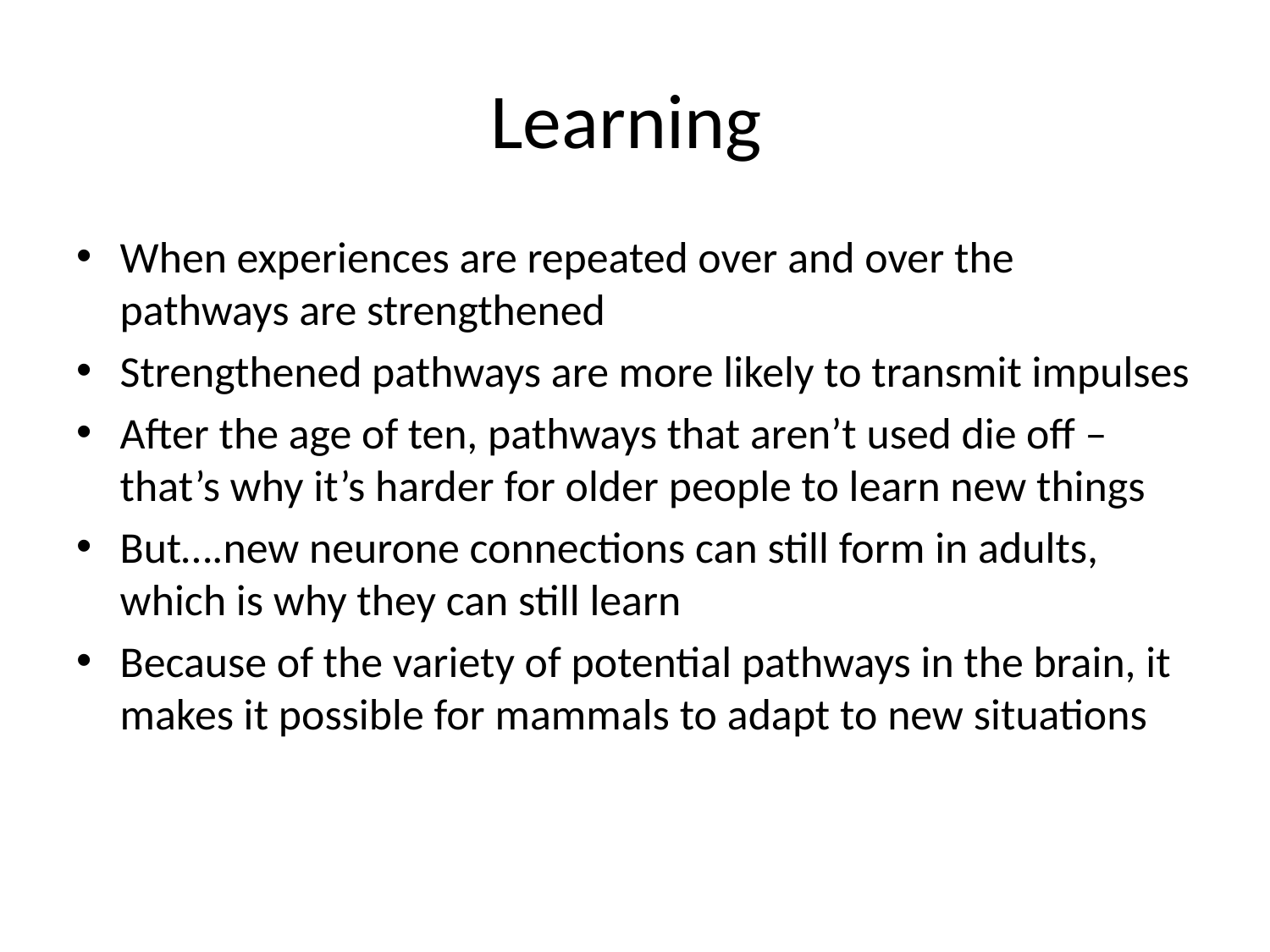

# Learning
When experiences are repeated over and over the pathways are strengthened
Strengthened pathways are more likely to transmit impulses
After the age of ten, pathways that aren’t used die off – that’s why it’s harder for older people to learn new things
But….new neurone connections can still form in adults, which is why they can still learn
Because of the variety of potential pathways in the brain, it makes it possible for mammals to adapt to new situations